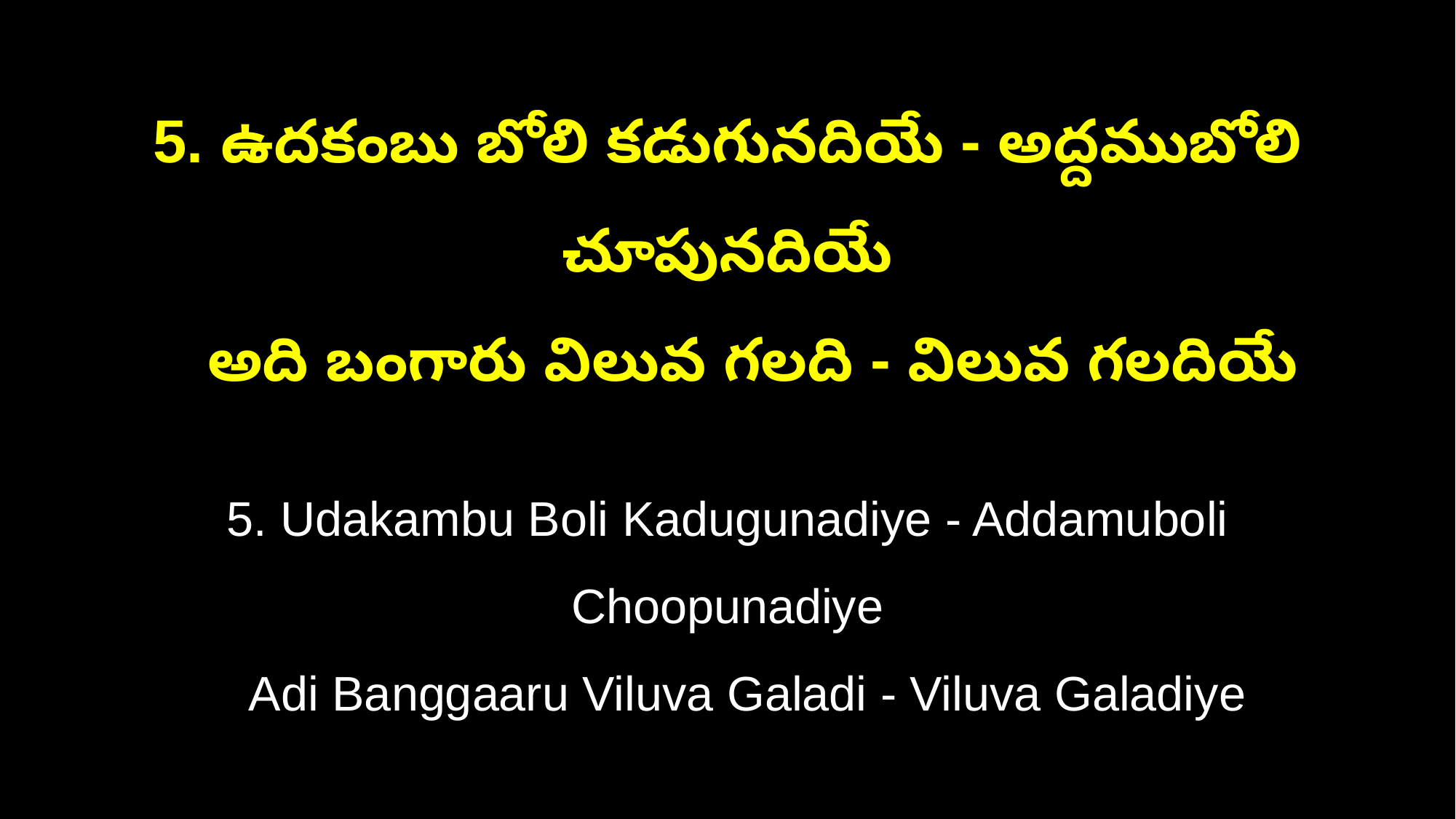

5. ఉదకంబు బోలి కడుగునదియే - అద్దముబోలి చూపునదియే
   అది బంగారు విలువ గలది - విలువ గలదియే
5. Udakambu Boli Kadugunadiye - Addamuboli Choopunadiye
   Adi Banggaaru Viluva Galadi - Viluva Galadiye